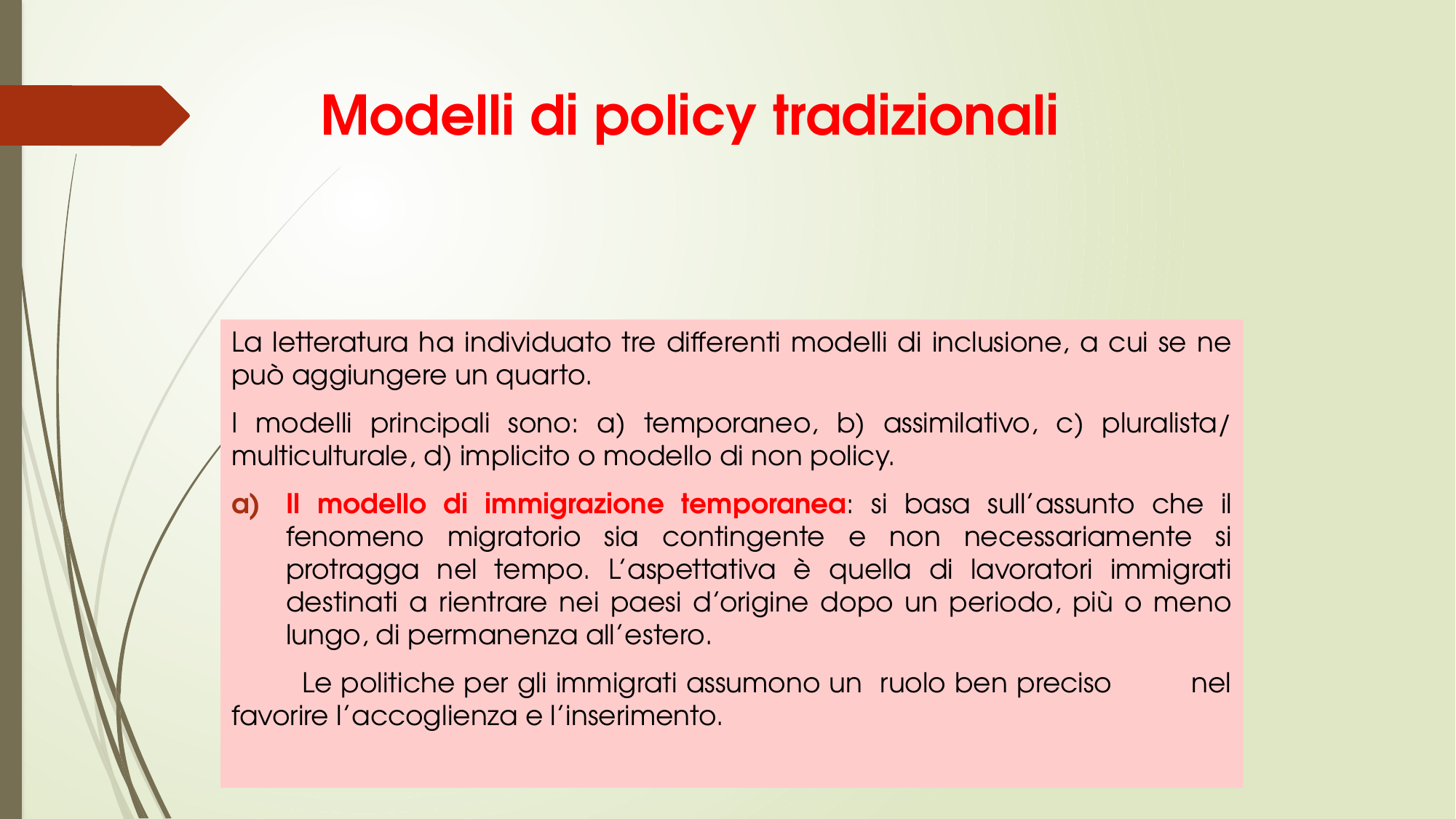

# Modelli di policy tradizionali
La letteratura ha individuato tre differenti modelli di inclusione, a cui se ne può aggiungere un quarto.
I modelli principali sono: a) temporaneo, b) assimilativo, c) pluralista/ multiculturale, d) implicito o modello di non policy.
Il modello di immigrazione temporanea: si basa sull’assunto che il fenomeno migratorio sia contingente e non necessariamente si protragga nel tempo. L’aspettativa è quella di lavoratori immigrati destinati a rientrare nei paesi d’origine dopo un periodo, più o meno lungo, di permanenza all’estero.
        Le politiche per gli immigrati assumono un  ruolo ben preciso         nel favorire l’accoglienza e l’inserimento.